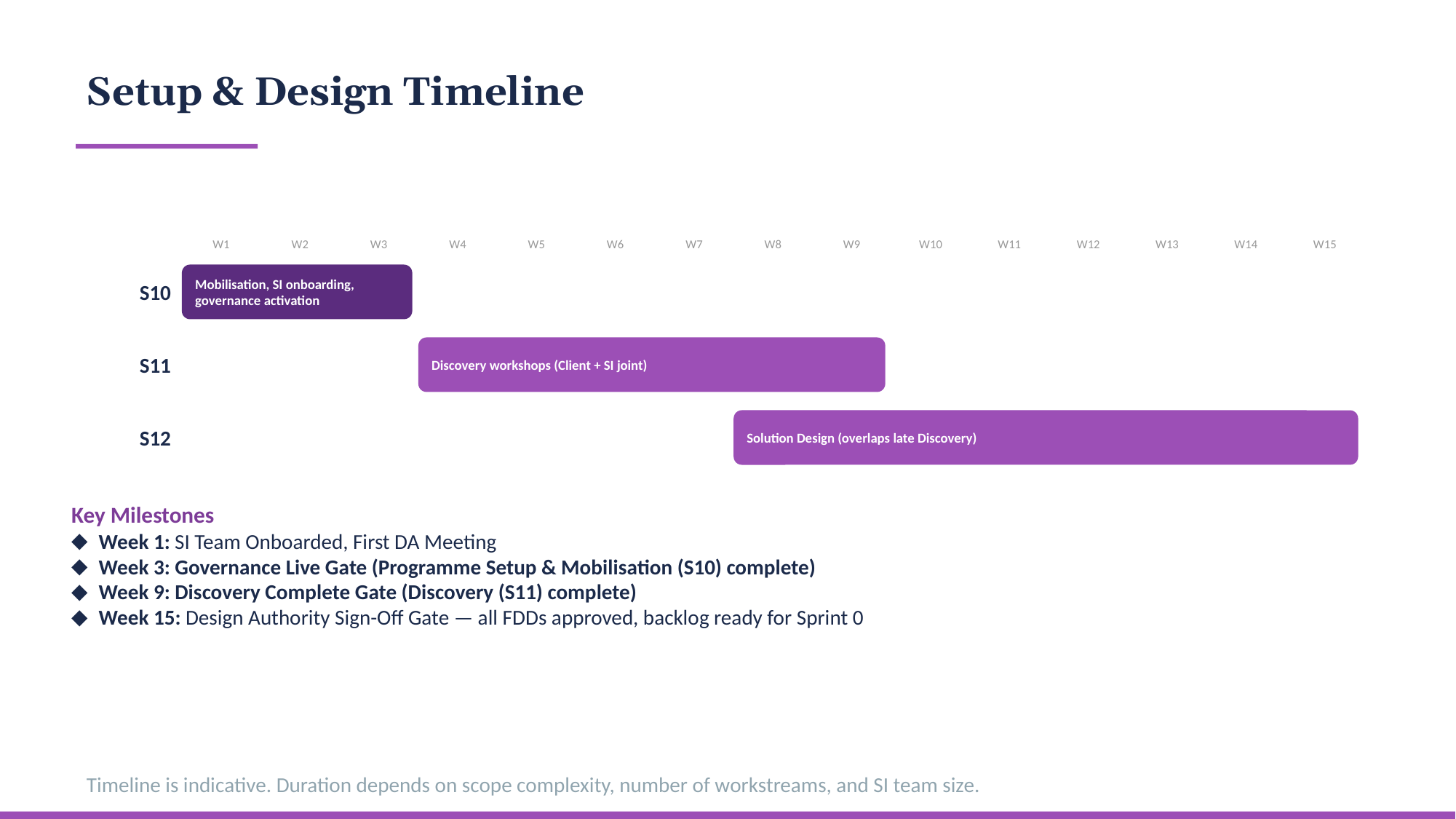

Setup & Design Timeline

W1
W2
W3
W4
W5
W6
W7
W8
W9
W10
W11
W12
W13
W14
W15
S10
Mobilisation, SI onboarding, governance activation
S11
Discovery workshops (Client + SI joint)
S12
Solution Design (overlaps late Discovery)
Key Milestones
Week 1: SI Team Onboarded, First DA Meeting
Week 3: Governance Live Gate (Programme Setup & Mobilisation (S10) complete)
Week 9: Discovery Complete Gate (Discovery (S11) complete)
Week 15: Design Authority Sign-Off Gate — all FDDs approved, backlog ready for Sprint 0
Timeline is indicative. Duration depends on scope complexity, number of workstreams, and SI team size.